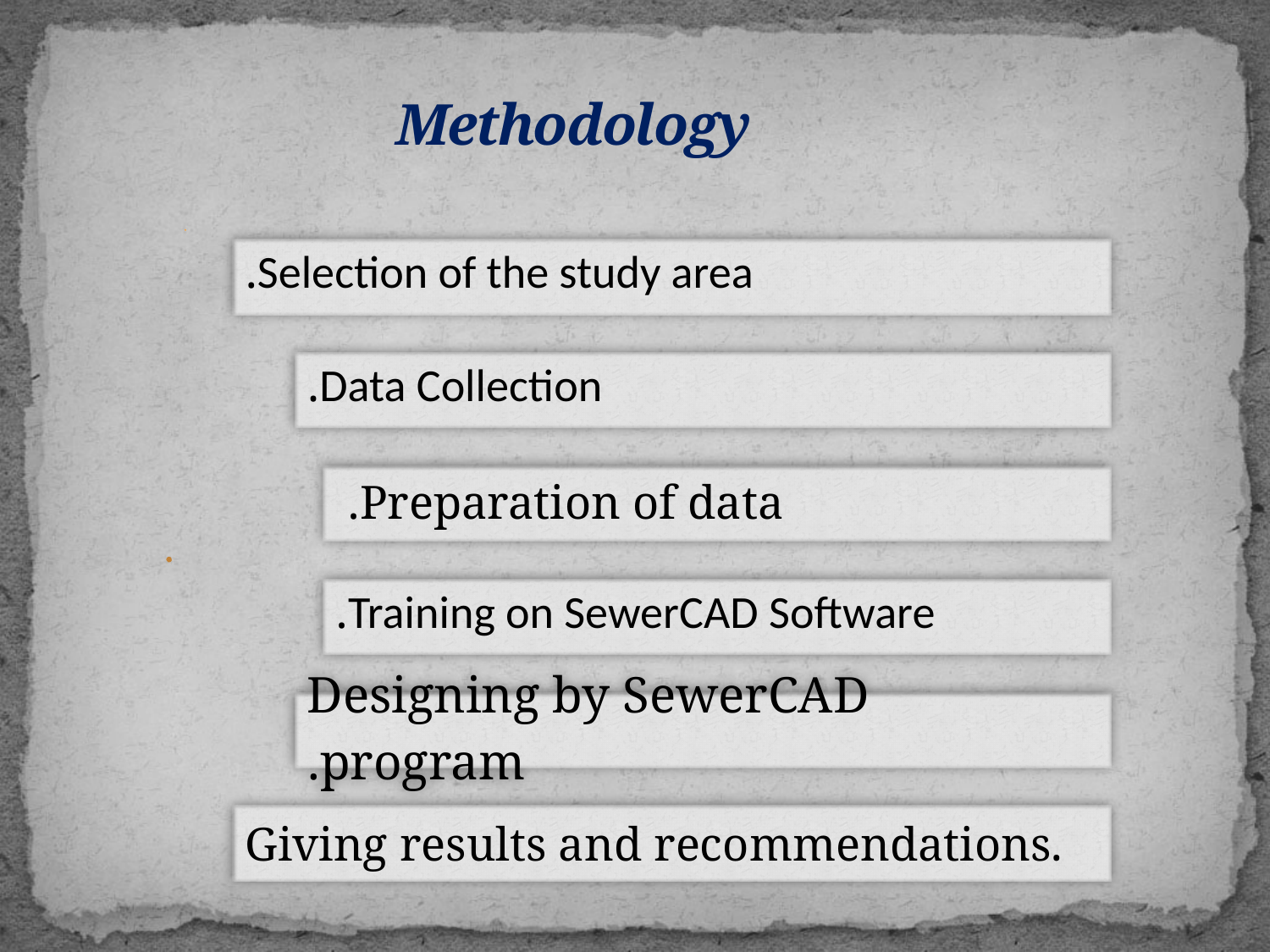

# Methodology
Data Collection.
Selection of the study area.
Giving results and recommendations.
Preparation of data.